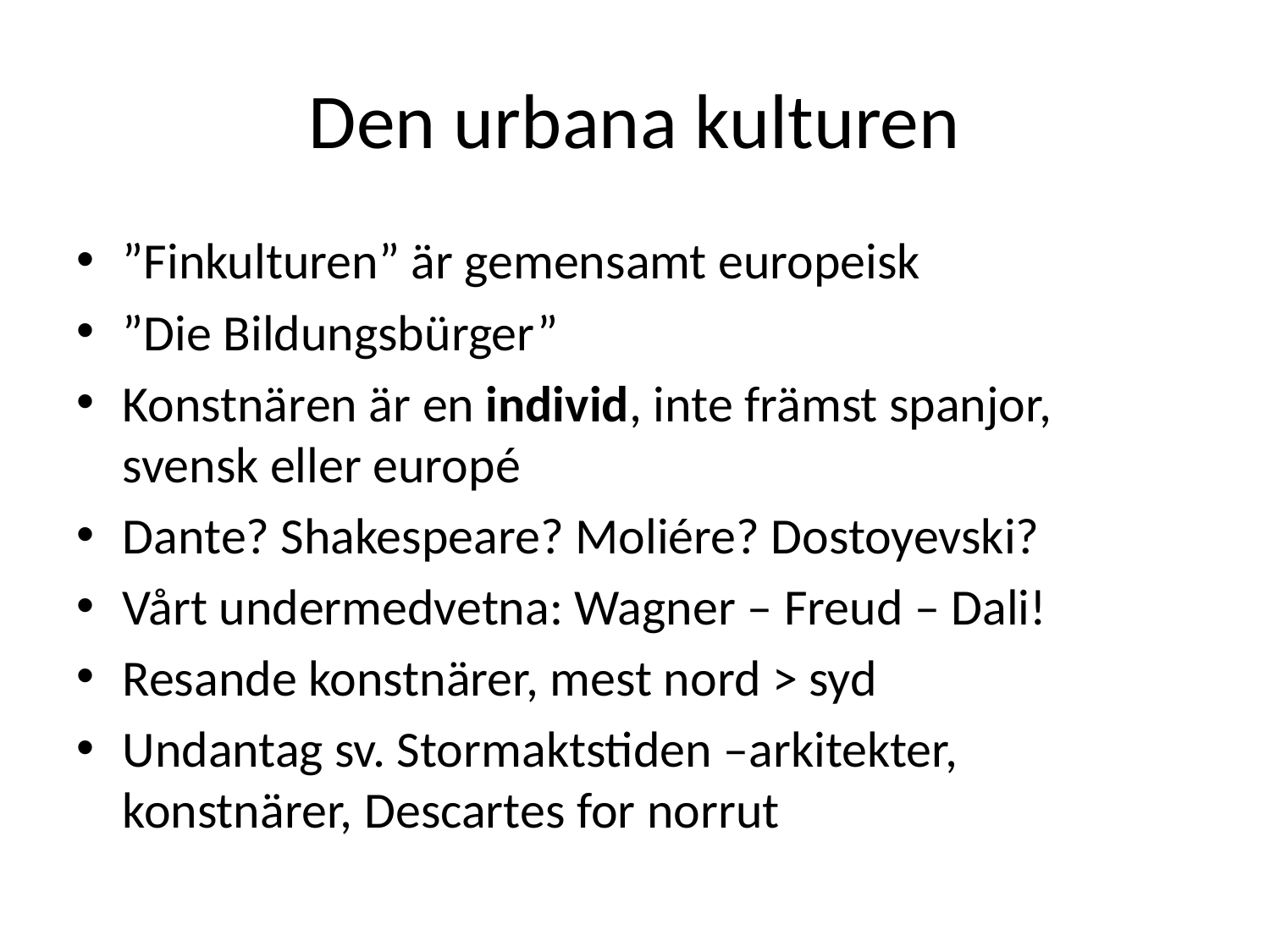

# Den urbana kulturen
”Finkulturen” är gemensamt europeisk
”Die Bildungsbürger”
Konstnären är en individ, inte främst spanjor, svensk eller europé
Dante? Shakespeare? Moliére? Dostoyevski?
Vårt undermedvetna: Wagner – Freud – Dali!
Resande konstnärer, mest nord > syd
Undantag sv. Stormaktstiden –arkitekter,  konstnärer, Descartes for norrut